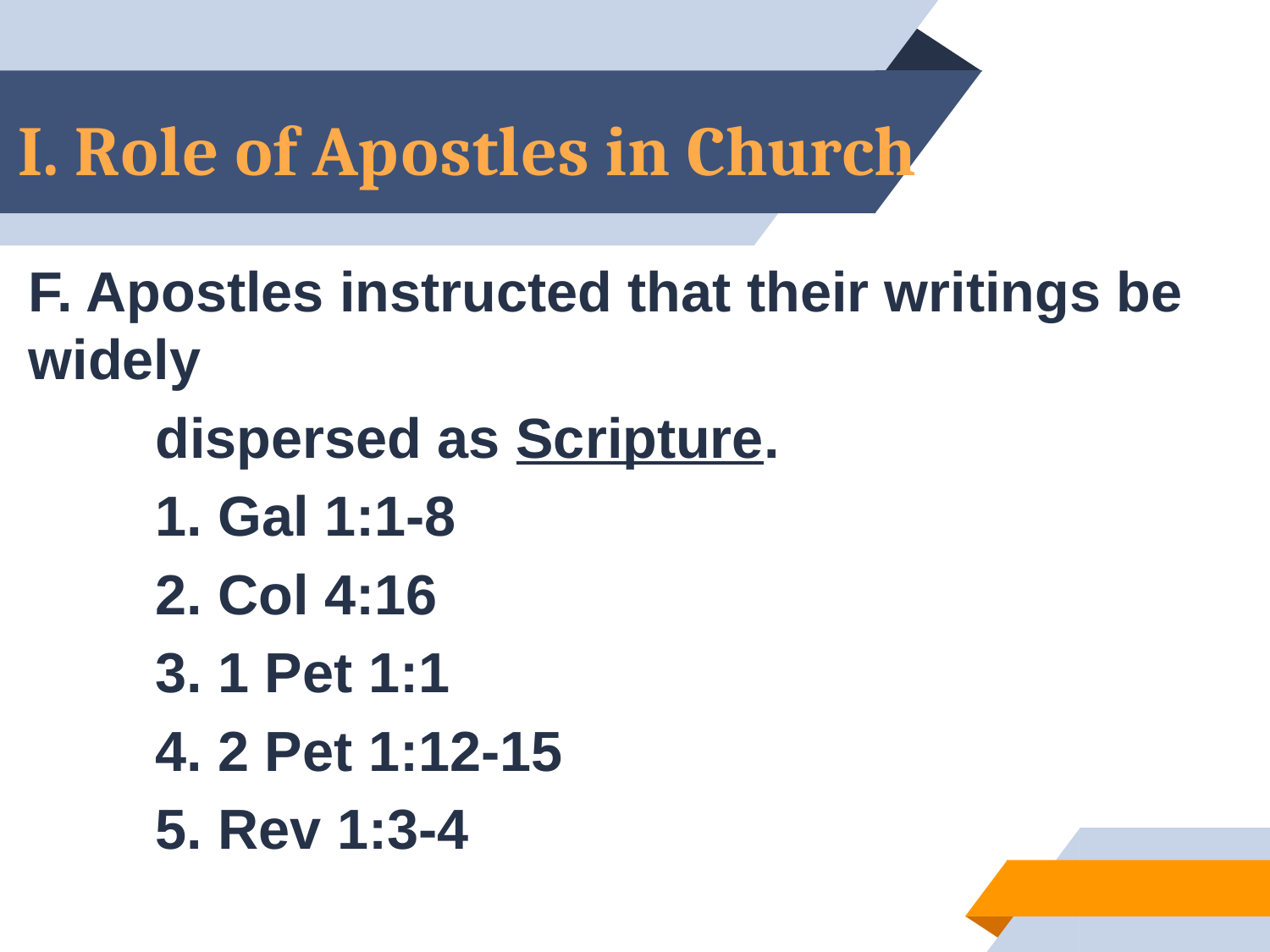

# I. Role of Apostles in Church
F. Apostles instructed that their writings be widely
	dispersed as Scripture.
	1. Gal 1:1-8
	2. Col 4:16
	3. 1 Pet 1:1
	4. 2 Pet 1:12-15
	5. Rev 1:3-4

31